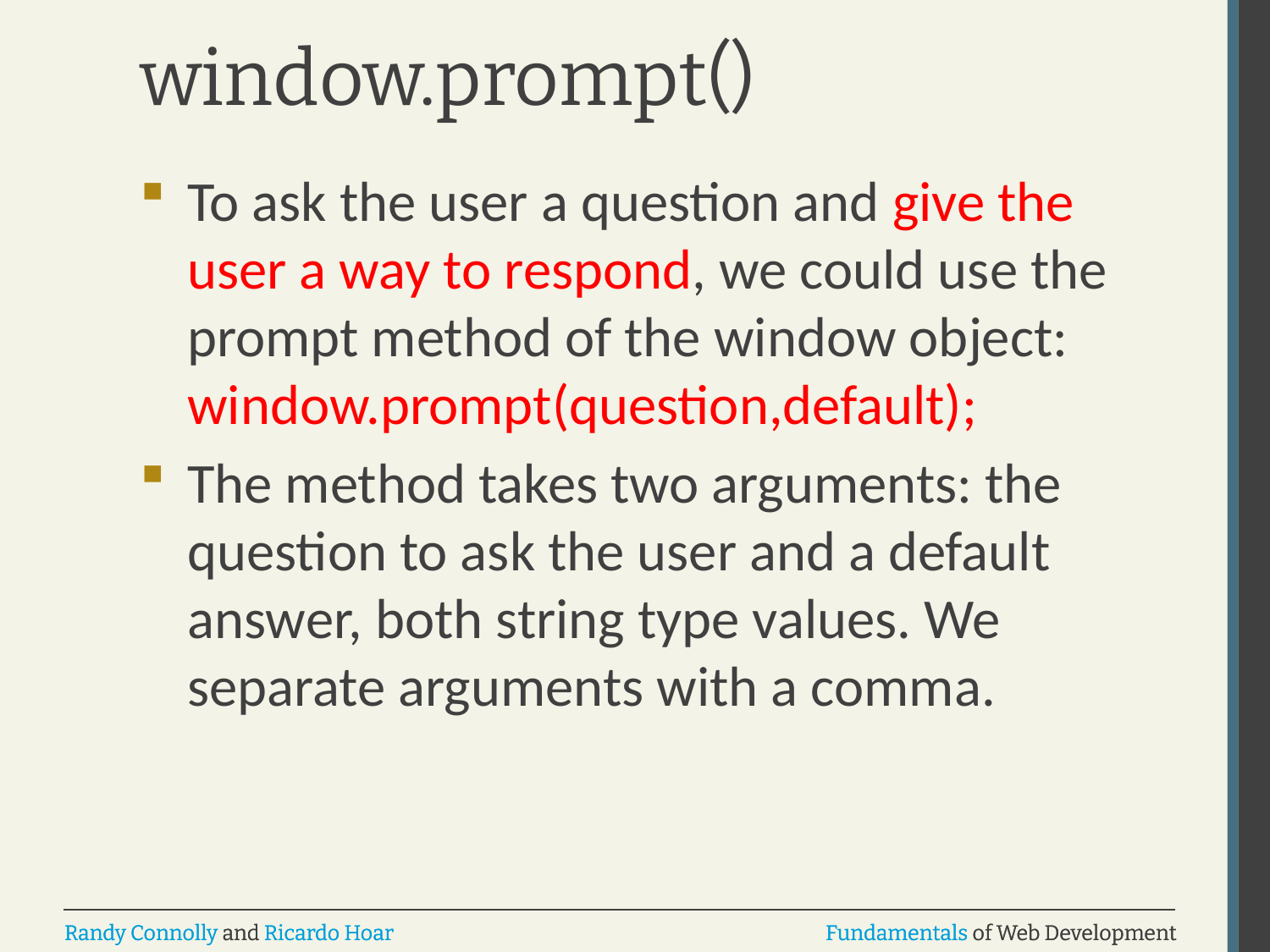

# window.prompt()
To ask the user a question and give the user a way to respond, we could use the prompt method of the window object:
window.prompt(question,default);
The method takes two arguments: the question to ask the user and a default answer, both string type values. We separate arguments with a comma.